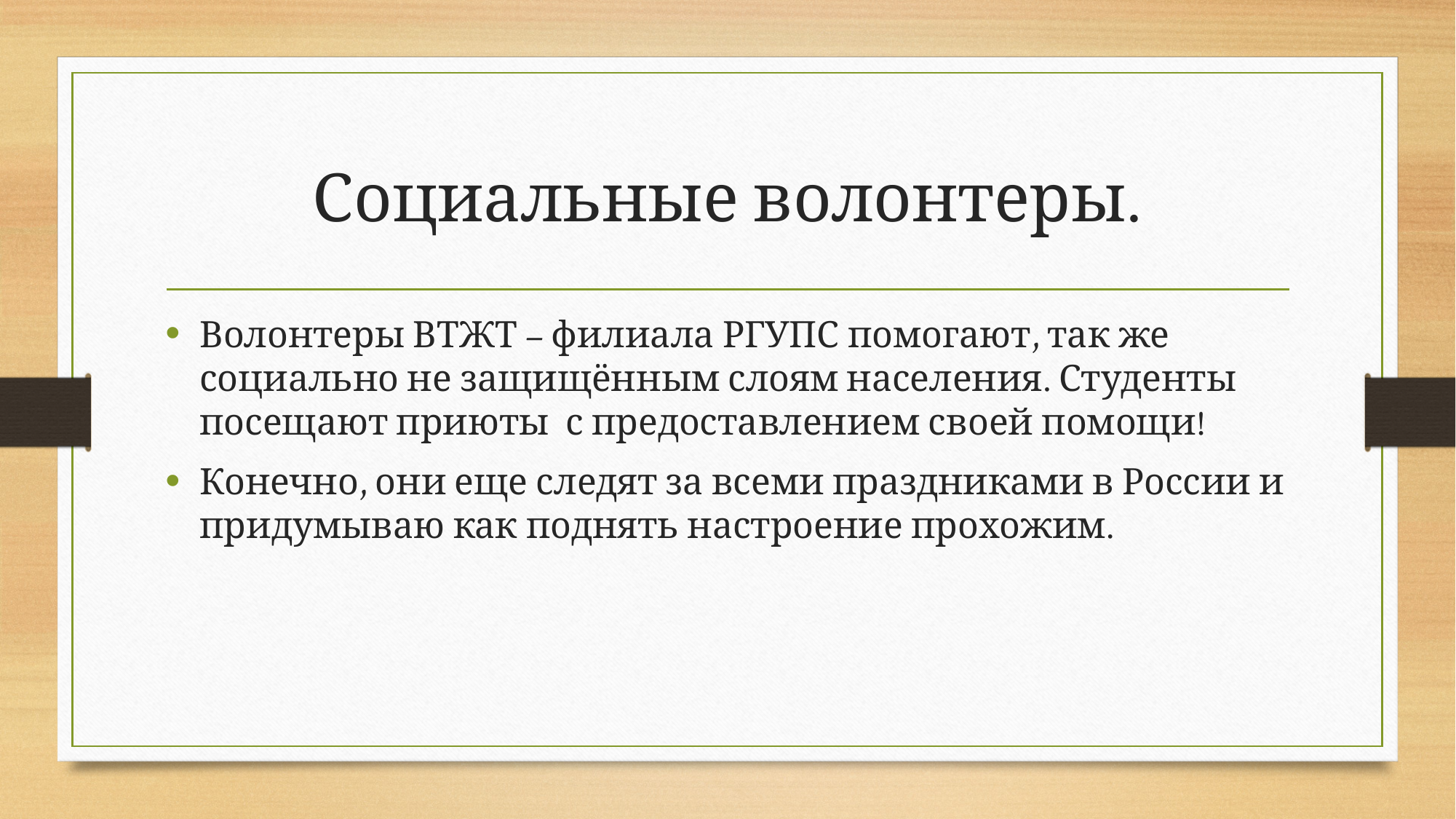

# Социальные волонтеры.
Волонтеры ВТЖТ – филиала РГУПС помогают, так же социально не защищённым слоям населения. Студенты посещают приюты  с предоставлением своей помощи!
Конечно, они еще следят за всеми праздниками в России и придумываю как поднять настроение прохожим.